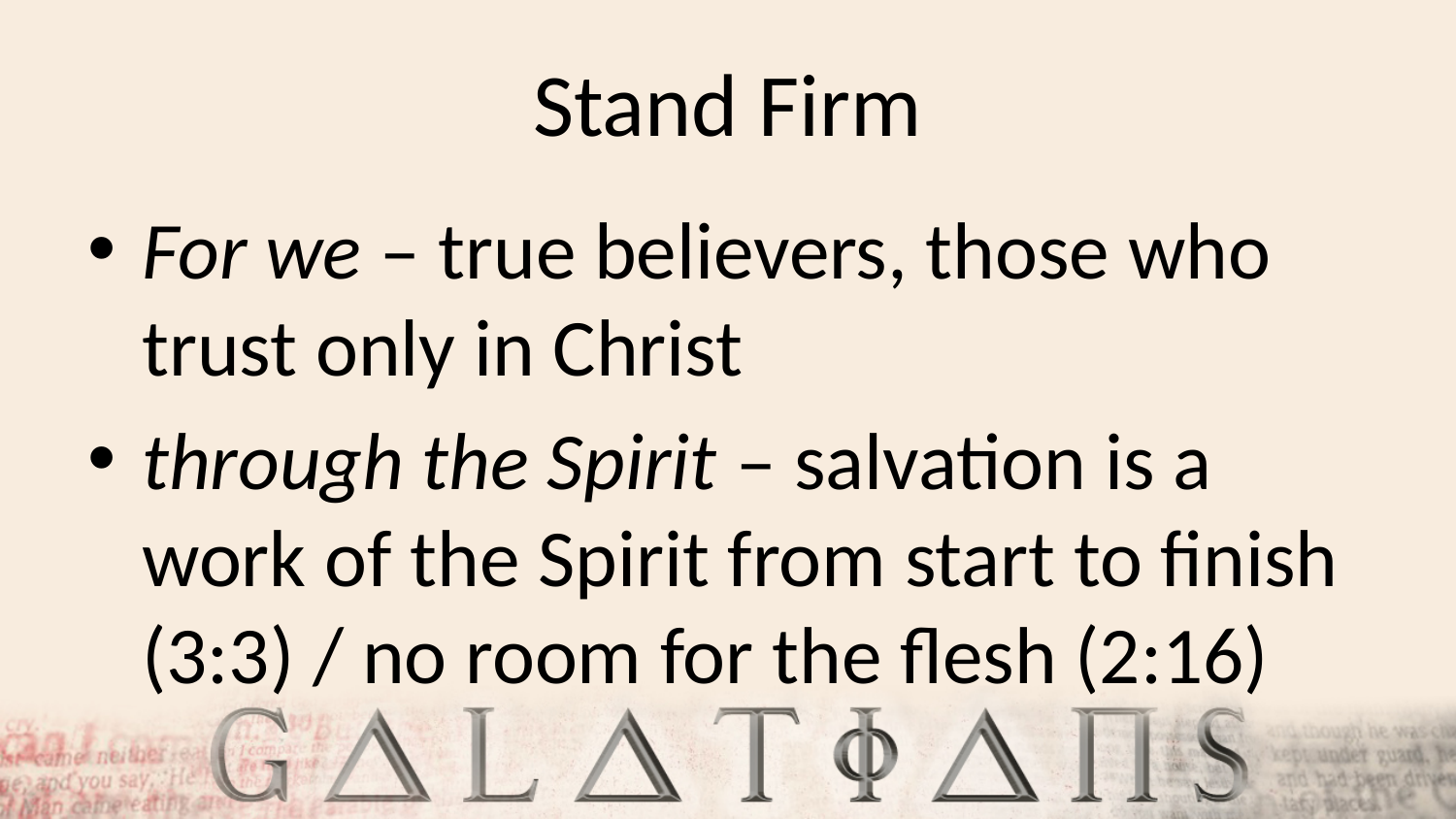

# Stand Firm
For we – true believers, those who trust only in Christ
through the Spirit – salvation is a work of the Spirit from start to finish (3:3) / no room for the flesh (2:16)